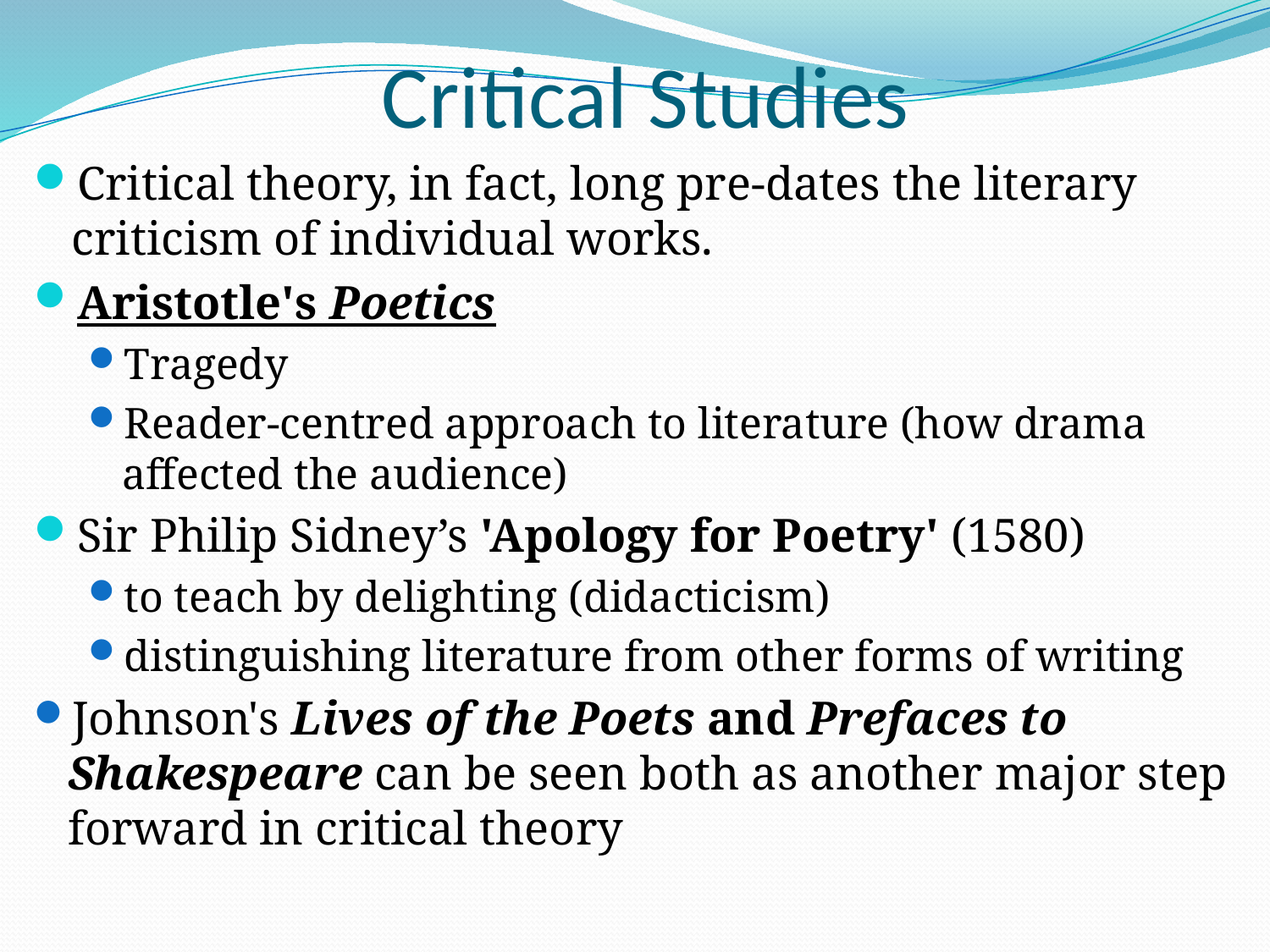

# Critical Studies
Critical theory, in fact, long pre-dates the literary criticism of individual works.
Aristotle's Poetics
Tragedy
Reader-centred approach to literature (how drama affected the audience)
Sir Philip Sidney’s 'Apology for Poetry' (1580)
to teach by delighting (didacticism)
distinguishing literature from other forms of writing
Johnson's Lives of the Poets and Prefaces to Shakespeare can be seen both as another major step forward in critical theory